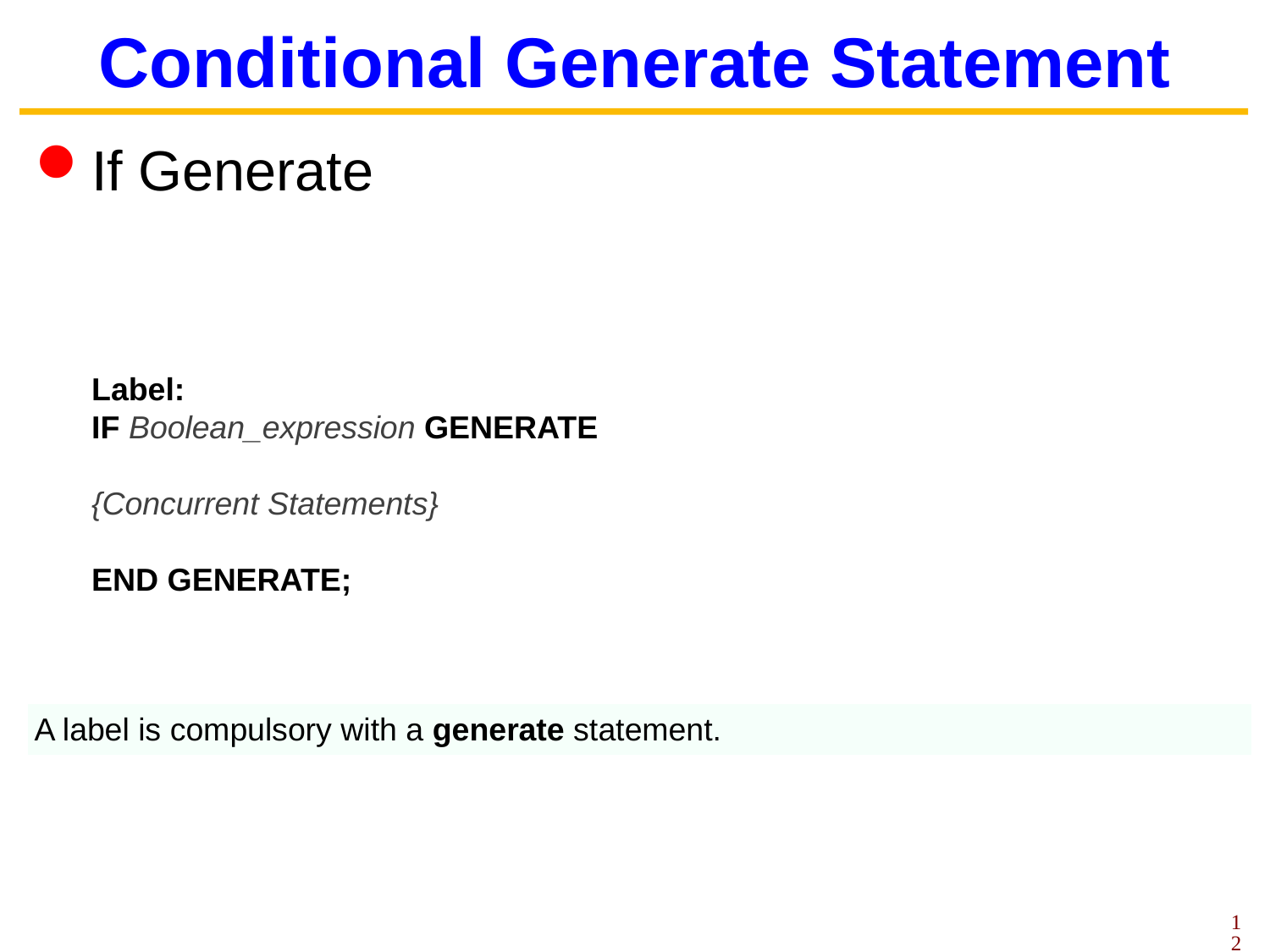

# Conditional Generate Statement
If Generate

Label:
IF Boolean_expression GENERATE

{Concurrent Statements}

END GENERATE;

| A label is compulsory with a generate statement. |
| --- |
12